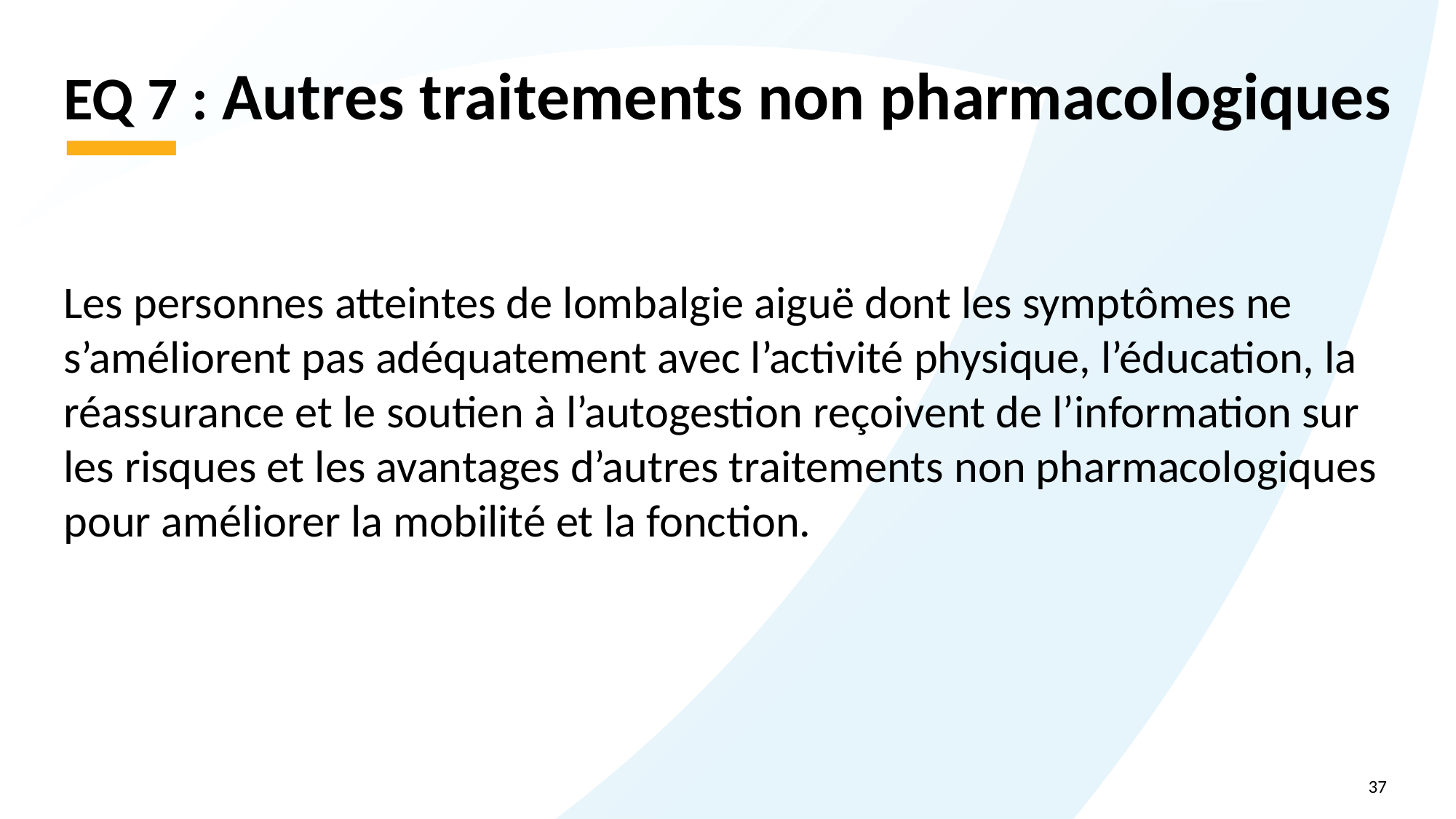

# EQ 7 : Autres traitements non pharmacologiques
Les personnes atteintes de lombalgie aiguë dont les symptômes ne s’améliorent pas adéquatement avec l’activité physique, l’éducation, la réassurance et le soutien à l’autogestion reçoivent de l’information sur les risques et les avantages d’autres traitements non pharmacologiques pour améliorer la mobilité et la fonction.